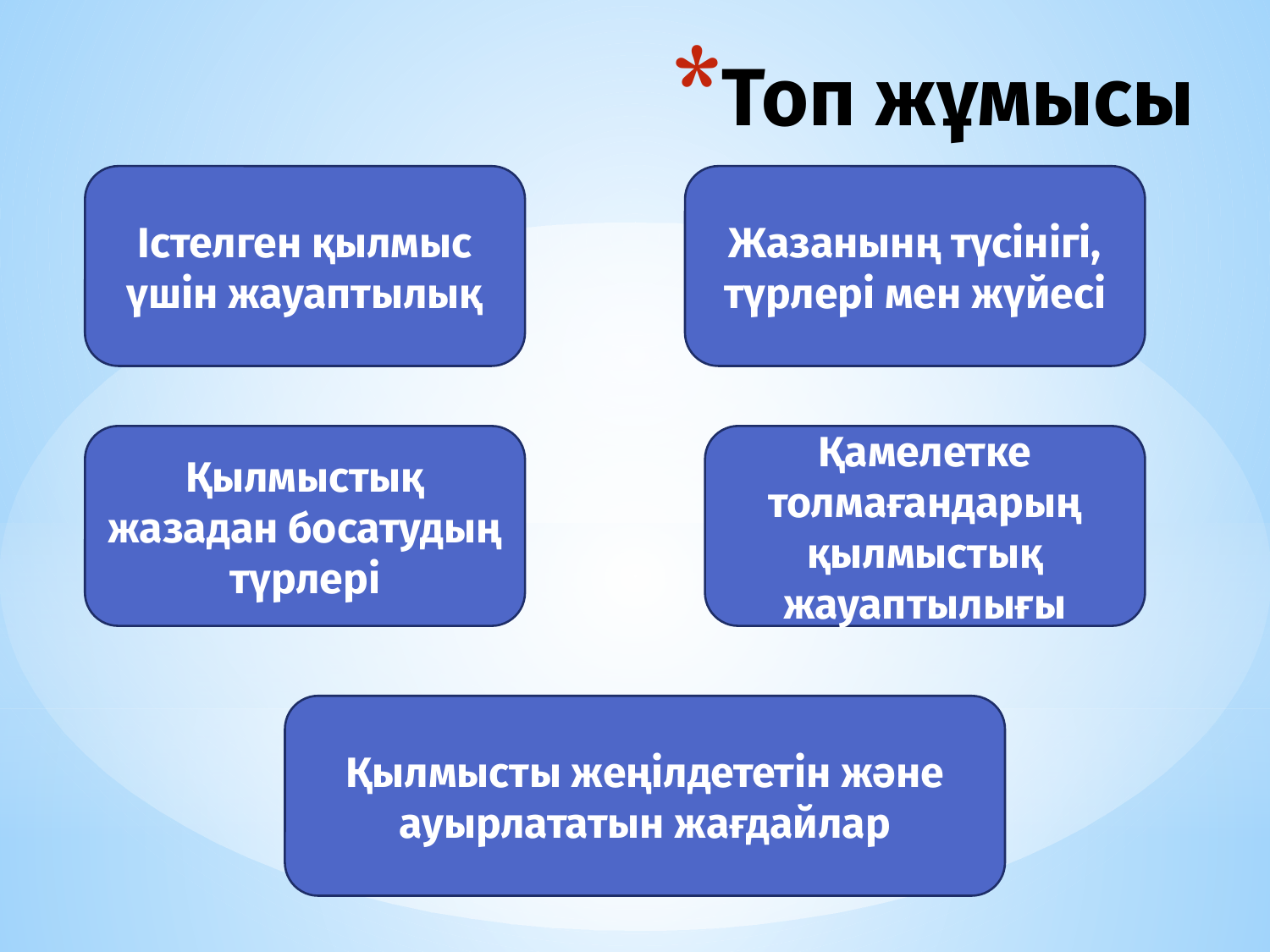

# Топ жұмысы
Істелген қылмыс үшін жауаптылық
Жазанынң түсінігі, түрлері мен жүйесі
Қылмыстық жазадан босатудың түрлері
Қамелетке толмағандарың қылмыстық жауаптылығы
Қылмысты жеңілдететін және ауырлататын жағдайлар